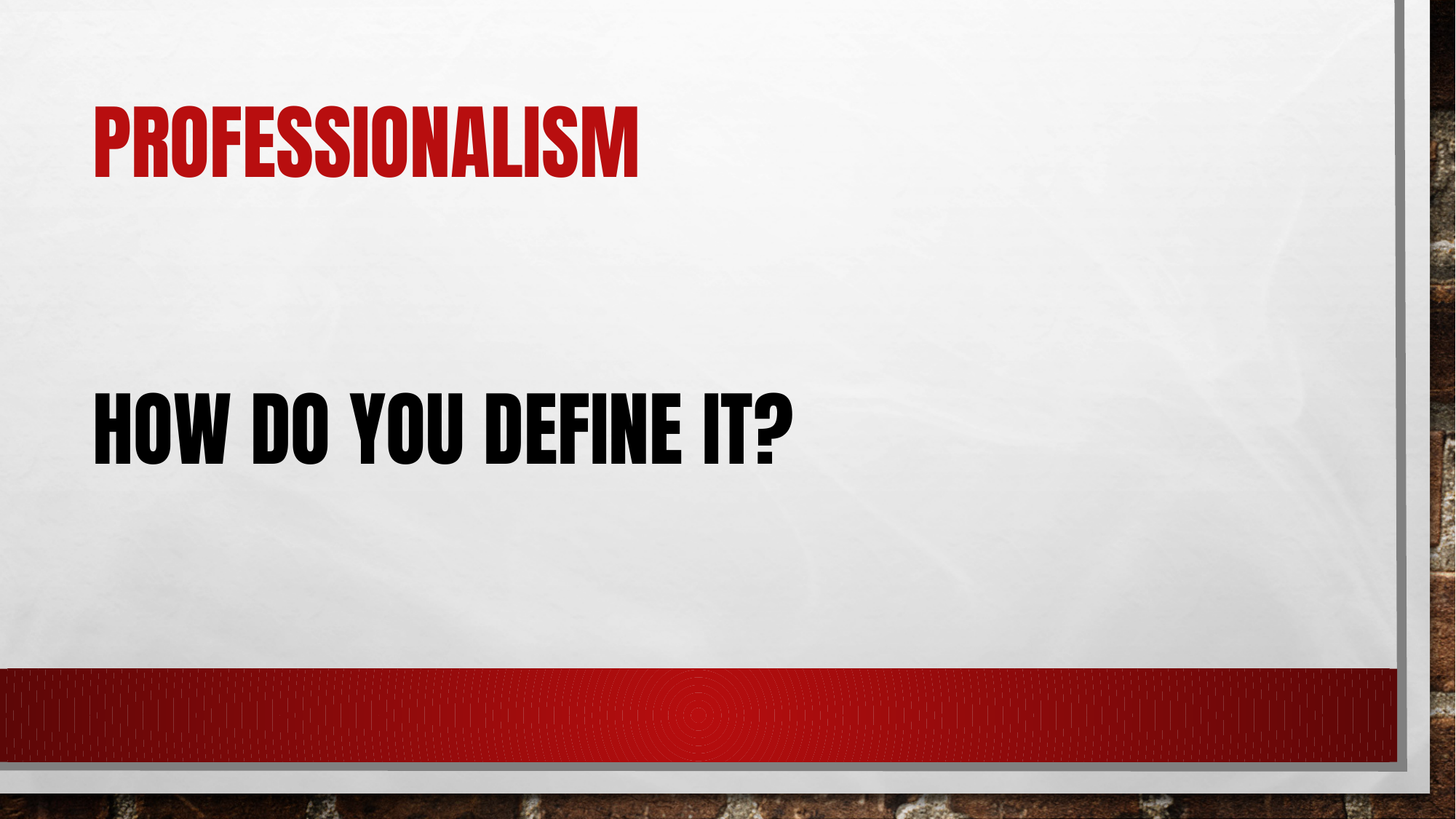

# Professionalism
How do you define it?